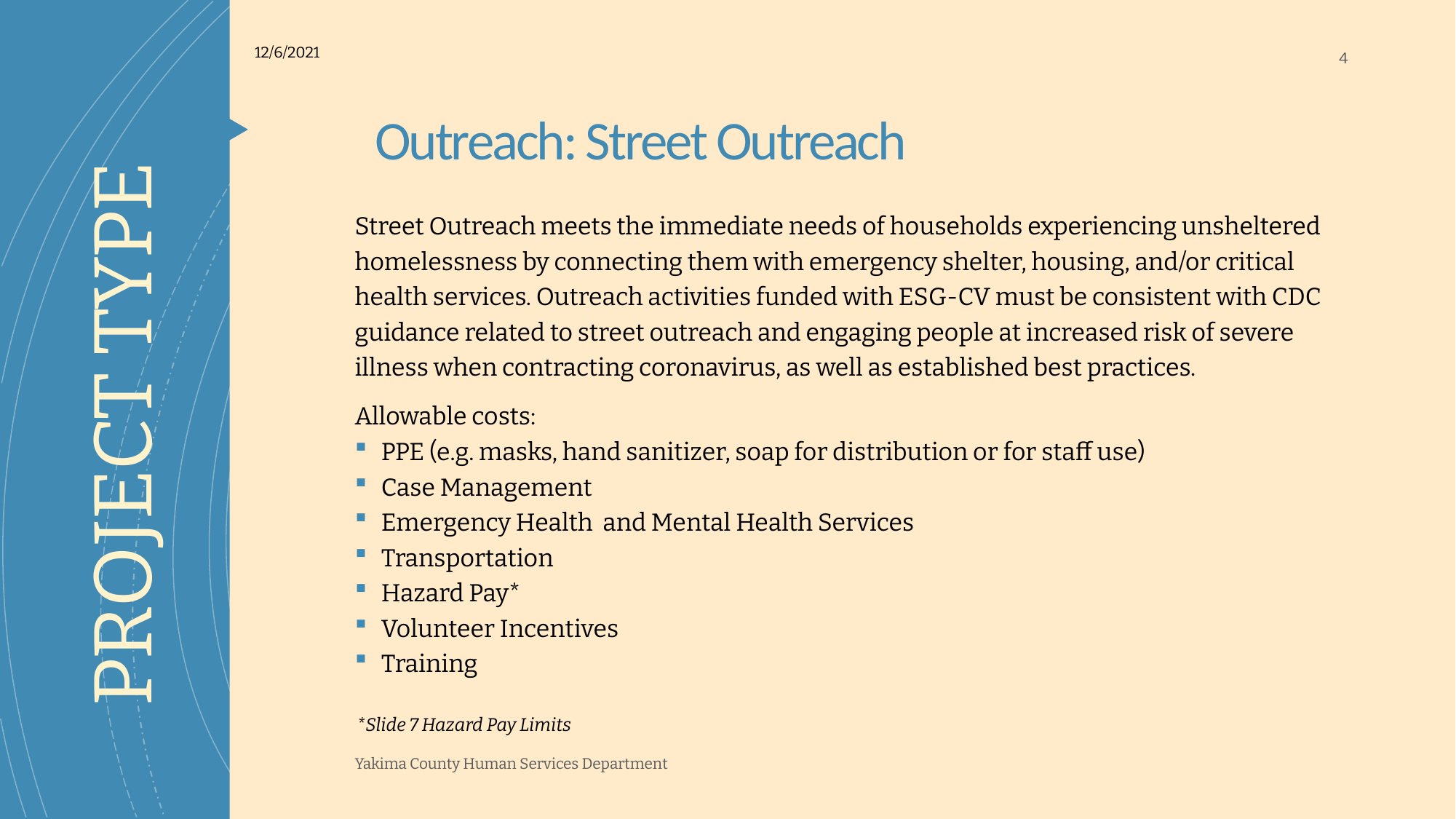

12/6/2021
4
# Outreach: Street Outreach

Street Outreach meets the immediate needs of households experiencing unsheltered homelessness by connecting them with emergency shelter, housing, and/or critical health services. Outreach activities funded with ESG-CV must be consistent with CDC guidance related to street outreach and engaging people at increased risk of severe illness when contracting coronavirus, as well as established best practices.
Allowable costs:
PPE (e.g. masks, hand sanitizer, soap for distribution or for staff use)
Case Management
Emergency Health  and Mental Health Services
Transportation
Hazard Pay*
Volunteer Incentives
Training
PROJECT TYPE
*Slide 7 Hazard Pay Limits
Yakima County Human Services Department